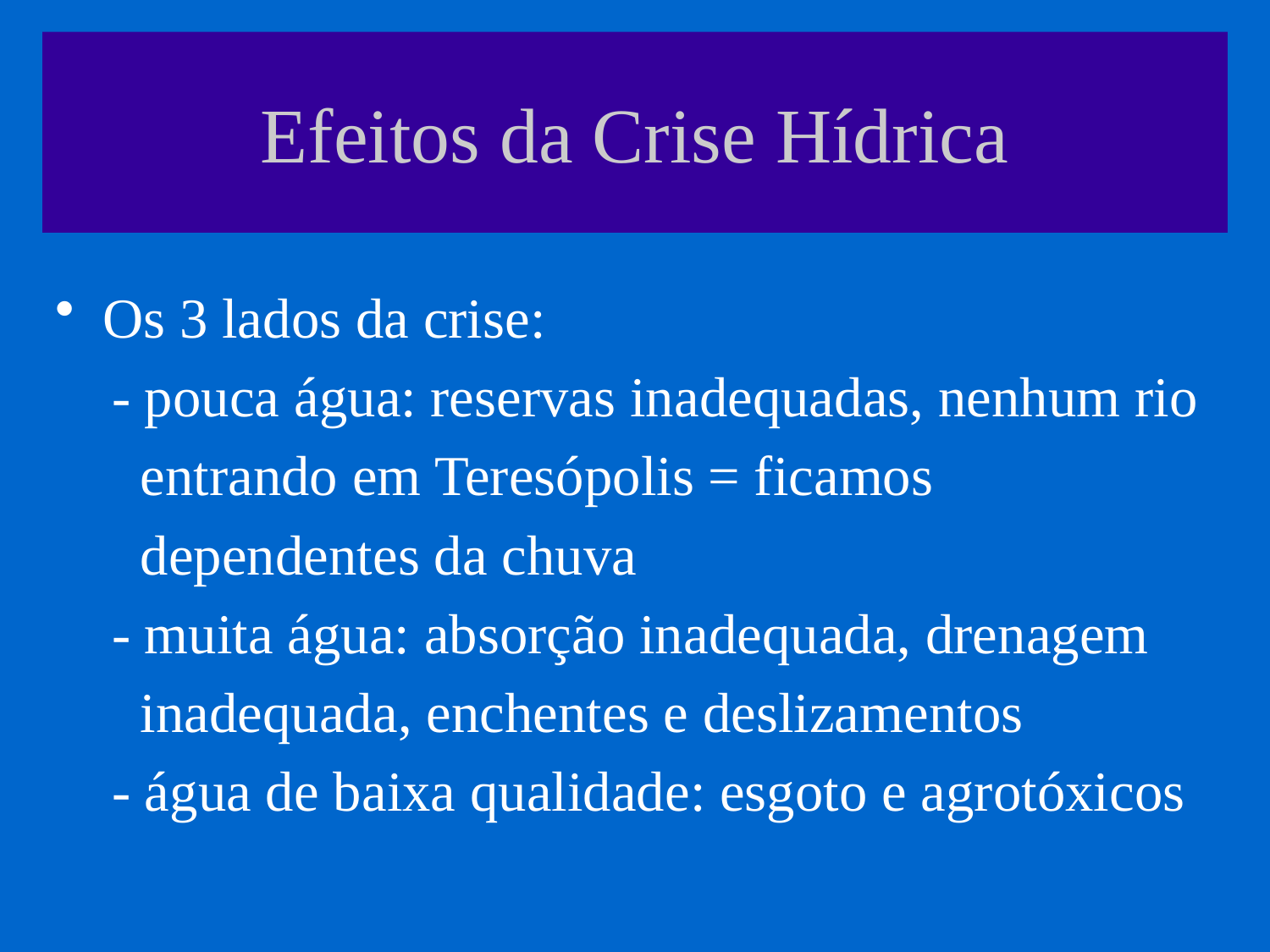

# Efeitos da Crise Hídrica
Os 3 lados da crise:
    - pouca água: reservas inadequadas, nenhum rio
      entrando em Teresópolis = ficamos
      dependentes da chuva
    - muita água: absorção inadequada, drenagem
      inadequada, enchentes e deslizamentos
    - água de baixa qualidade: esgoto e agrotóxicos